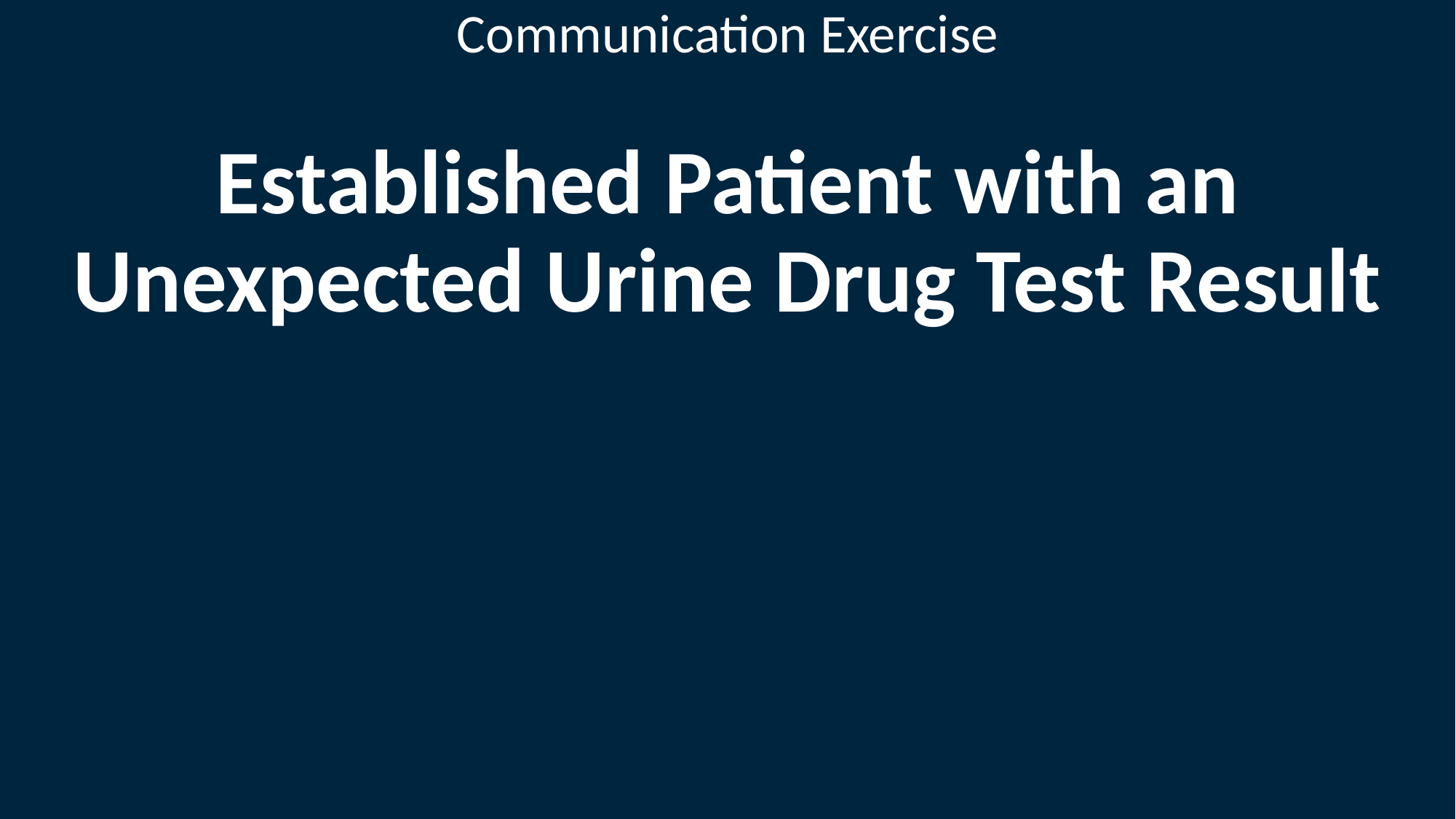

Communication Exercise

Established Patient with an Unexpected Urine Drug Test Result